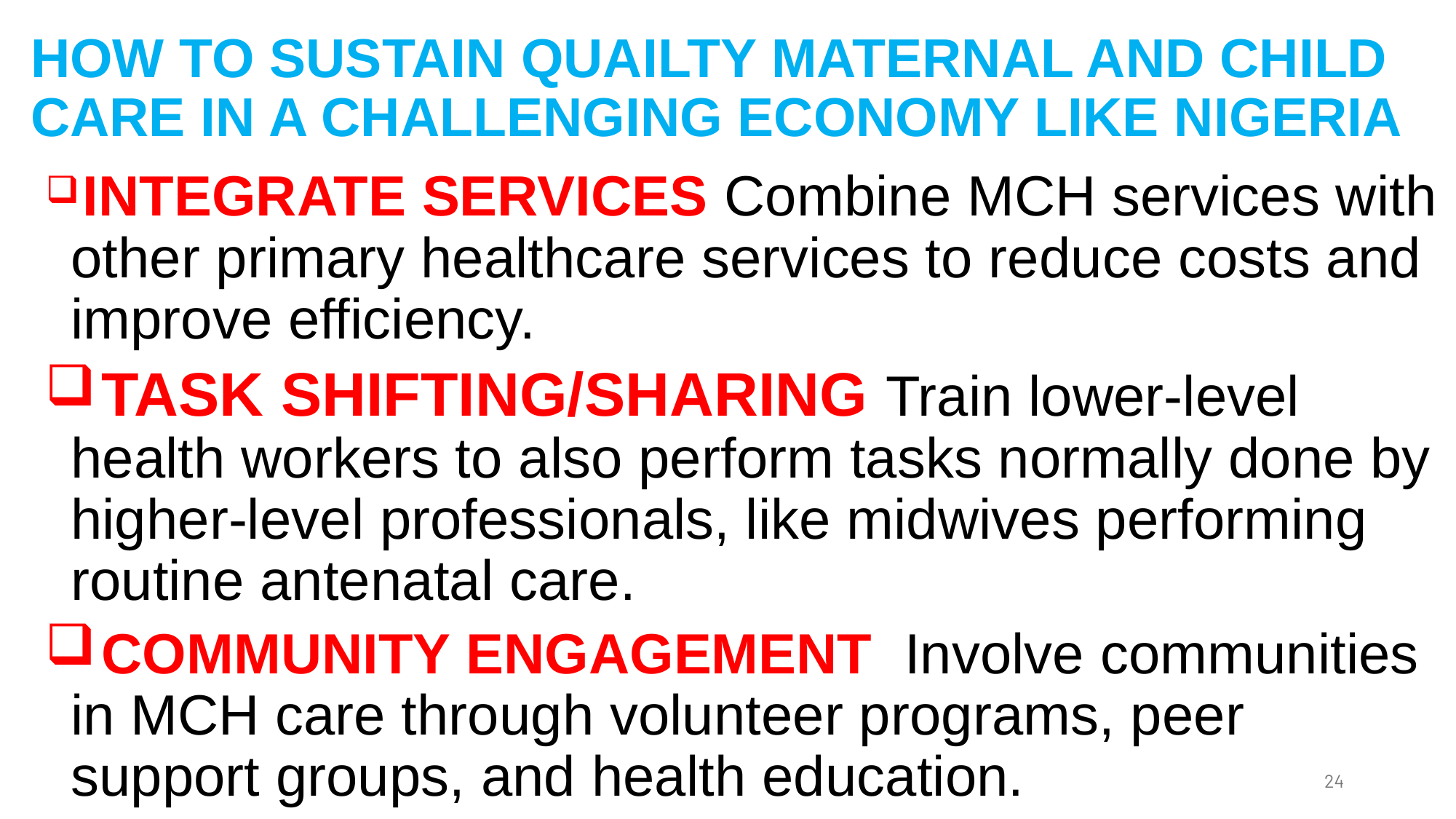

# HOW TO SUSTAIN QUAILTY MATERNAL AND CHILD CARE IN A CHALLENGING ECONOMY LIKE NIGERIA
 INTEGRATE SERVICES Combine MCH services with other primary healthcare services to reduce costs and improve efficiency.
 TASK SHIFTING/SHARING Train lower-level health workers to also perform tasks normally done by higher-level professionals, like midwives performing routine antenatal care.
 COMMUNITY ENGAGEMENT  Involve communities in MCH care through volunteer programs, peer support groups, and health education.

24